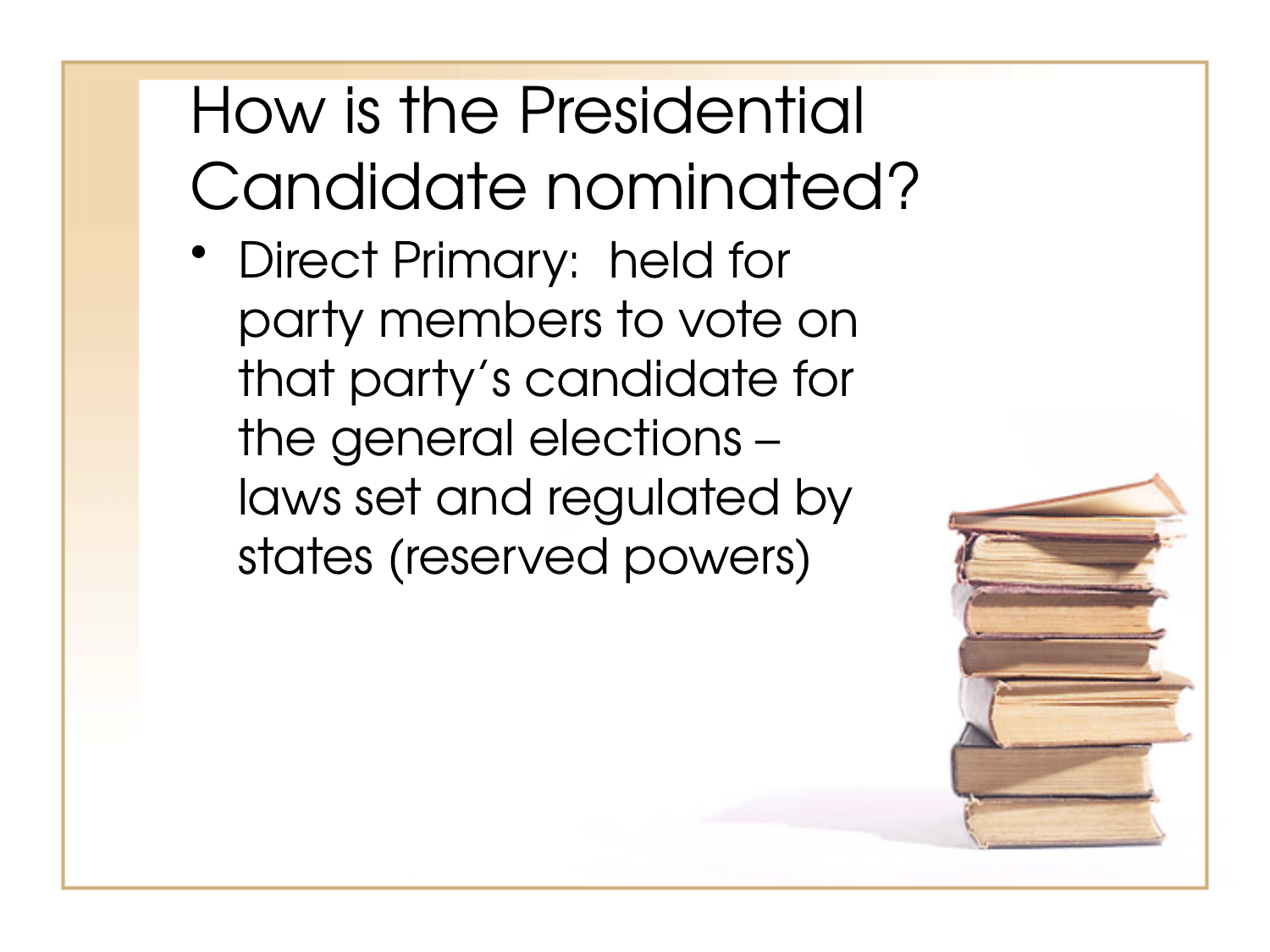

# How is the Presidential Candidate nominated?
Direct Primary:  held for party members to vote on that party’s candidate for the general elections – laws set and regulated by states (reserved powers)